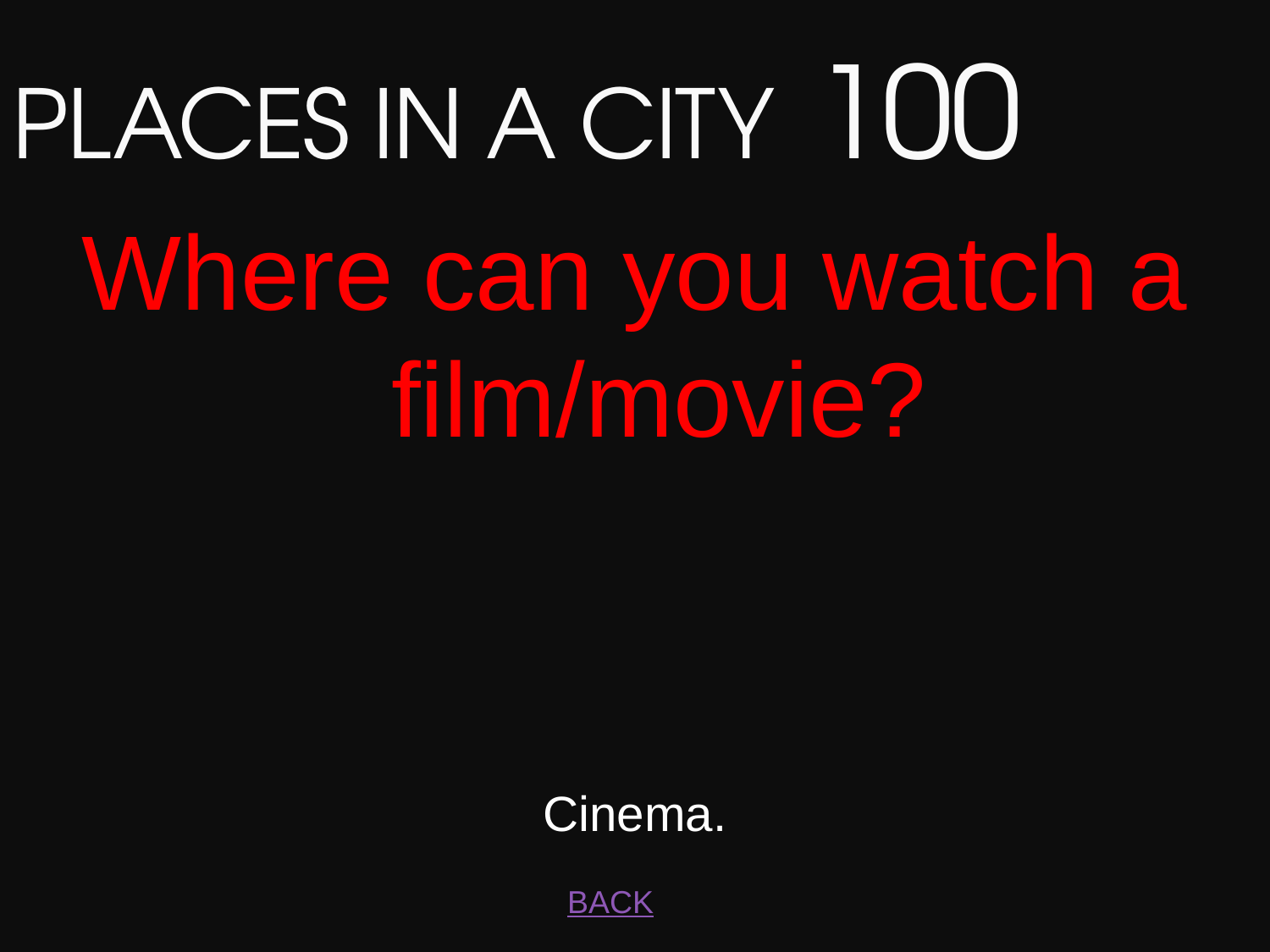

# PLACES IN A CITY  100
Where can you watch a film/movie?
Cinema.
BACK